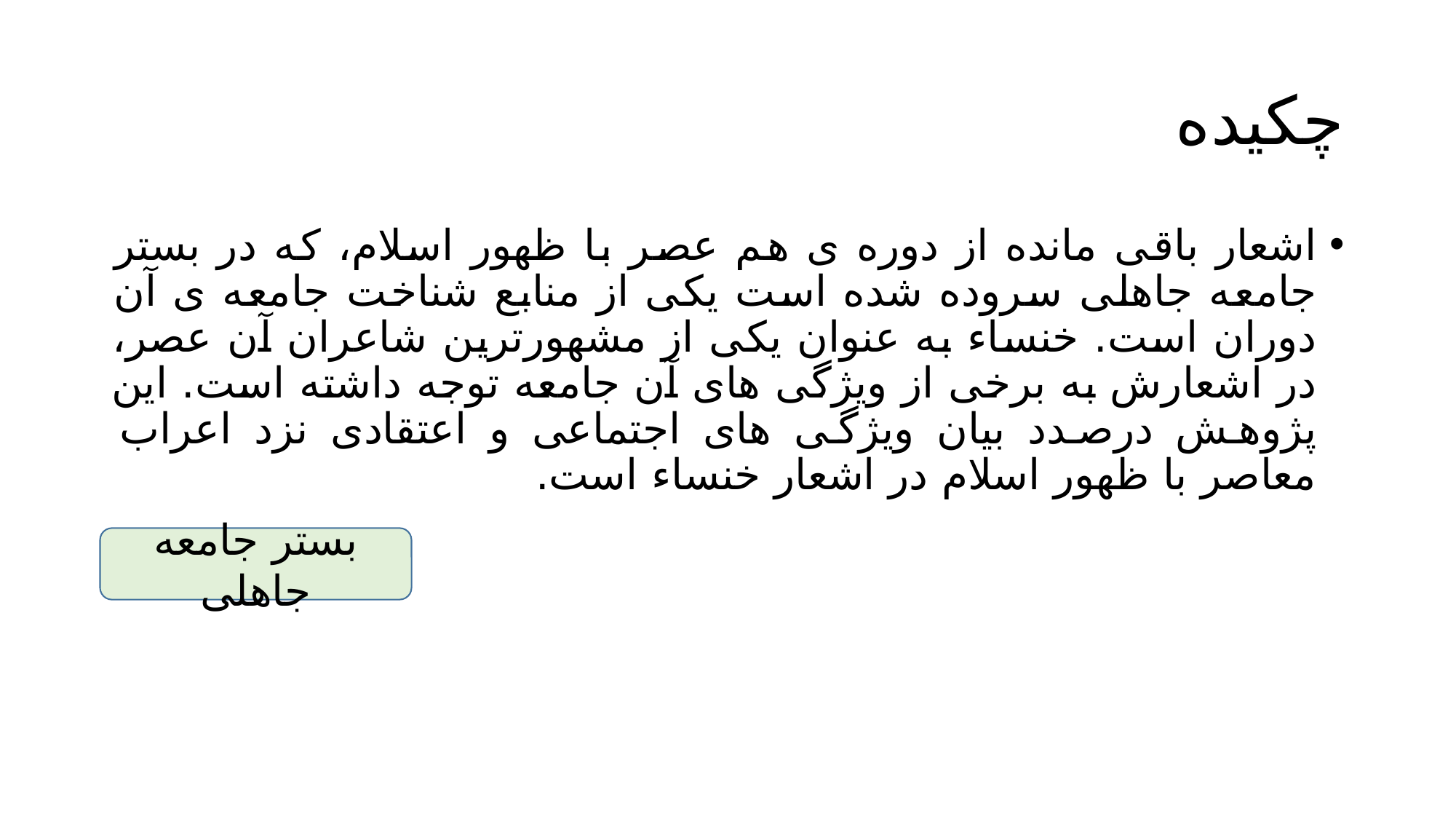

# چکیده
اشعار باقی مانده از دوره ی هم عصر با ظهور اسلام، که در بستر جامعه جاهلی سروده شده است یکی از منابع شناخت جامعه ی آن دوران است. خنساء به عنوان یکی از مشهورترین شاعران آن عصر، در اشعارش به برخی از ویژگی های آن جامعه توجه داشته است. این پژوهش درصدد بیان ویژگی های اجتماعی و اعتقادی نزد اعراب معاصر با ظهور اسلام در اشعار خنساء است.
بستر جامعه جاهلی